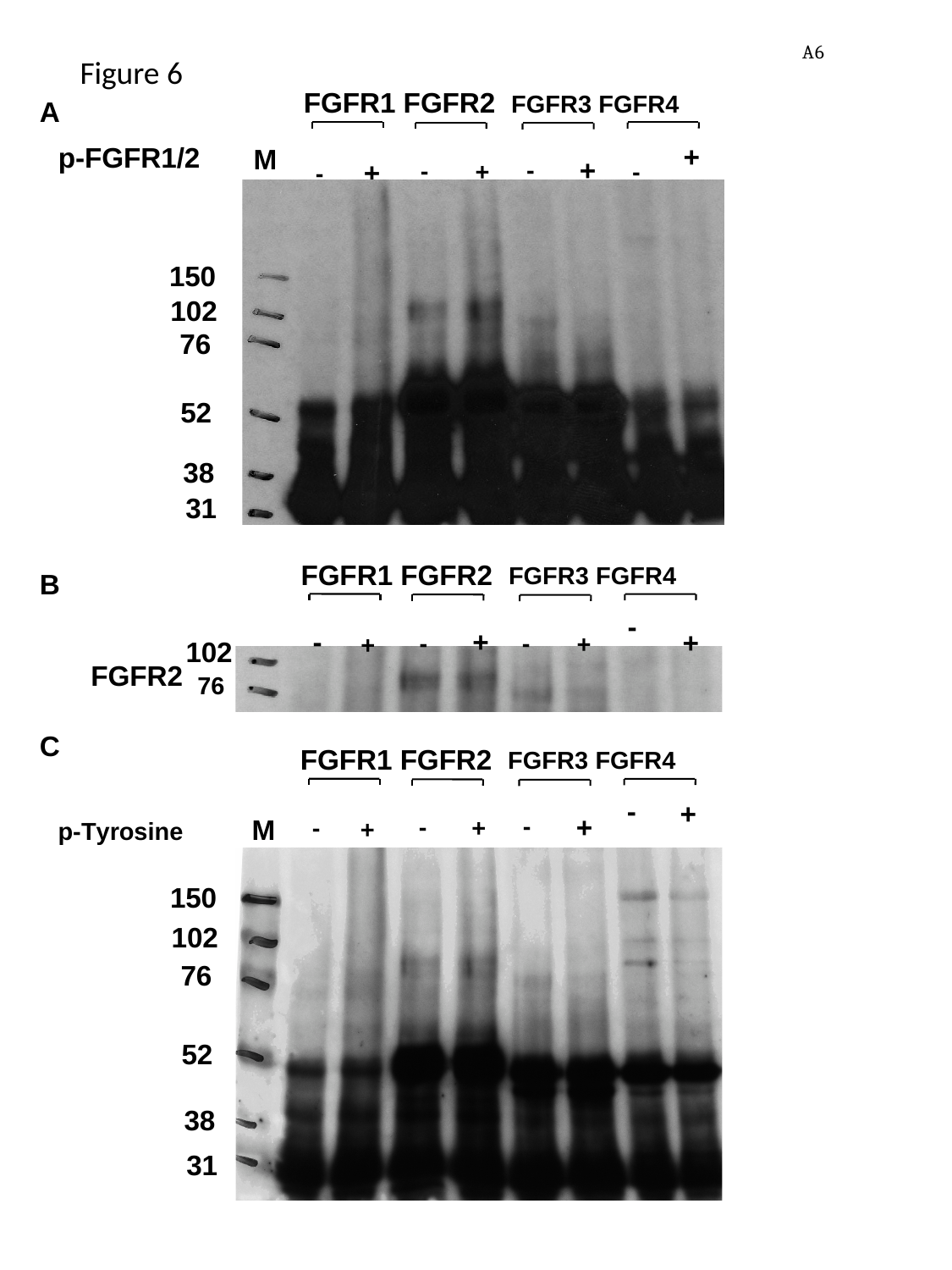

A6
Figure 6
FGFR1 FGFR2  FGFR3 FGFR4
A
p-FGFR1/2

-	+	-	+	-
+
-	+
M

150
102
76

52
38
31
FGFR1 FGFR2  FGFR3 FGFR4
B

-
-	+	-	+
-	+	+
102
FGFR2 76

FGFR1 FGFR2  FGFR3 FGFR4
C

-
-	+	-	+	-	+
+
p-Tyrosine	M

150
102
76

52

38
31